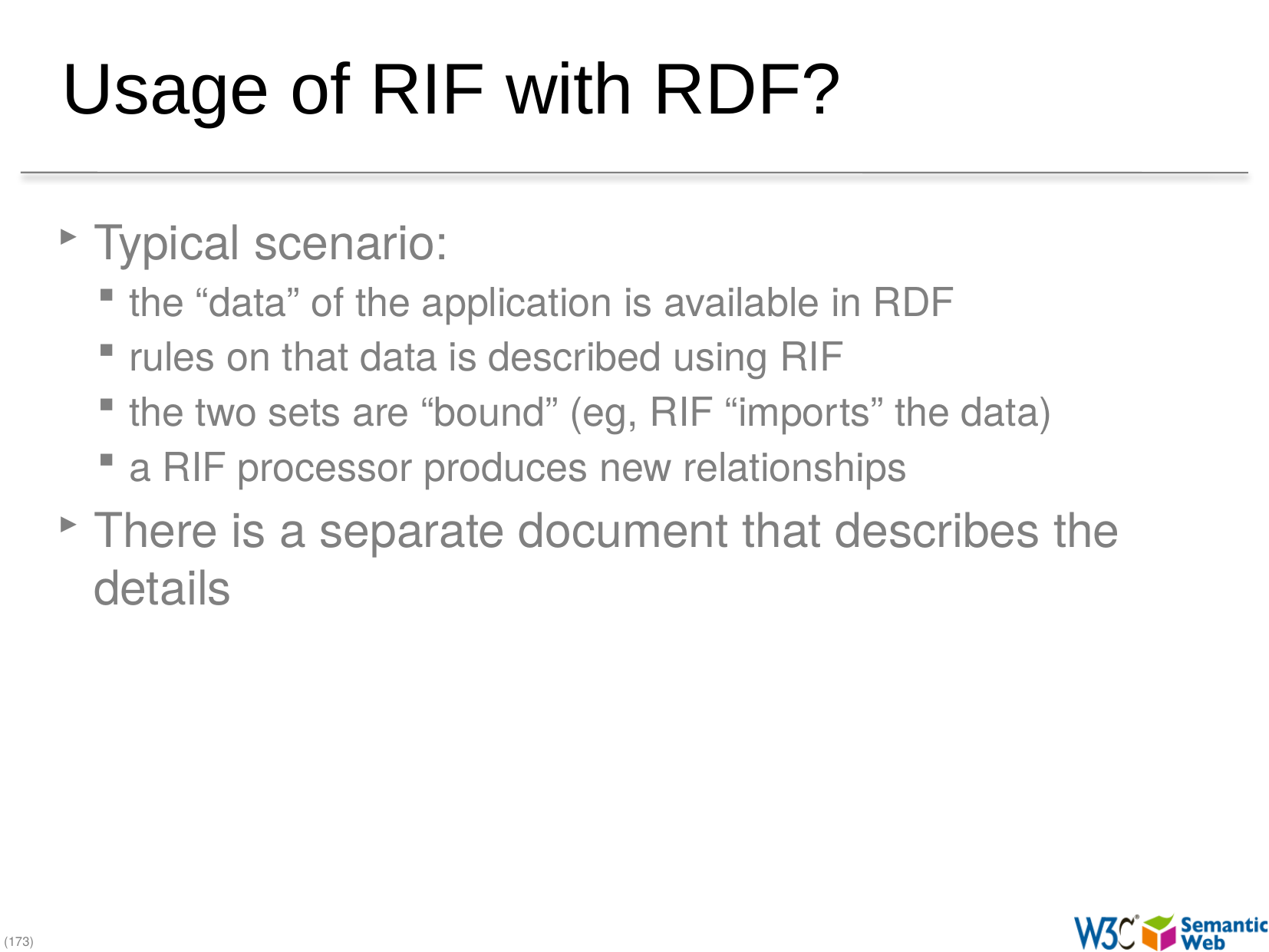

# Usage of RIF with RDF?
Typical scenario:
the “data” of the application is available in RDF
rules on that data is described using RIF
the two sets are “bound” (eg, RIF “imports” the data)
a RIF processor produces new relationships
There is a separate document that describes the details